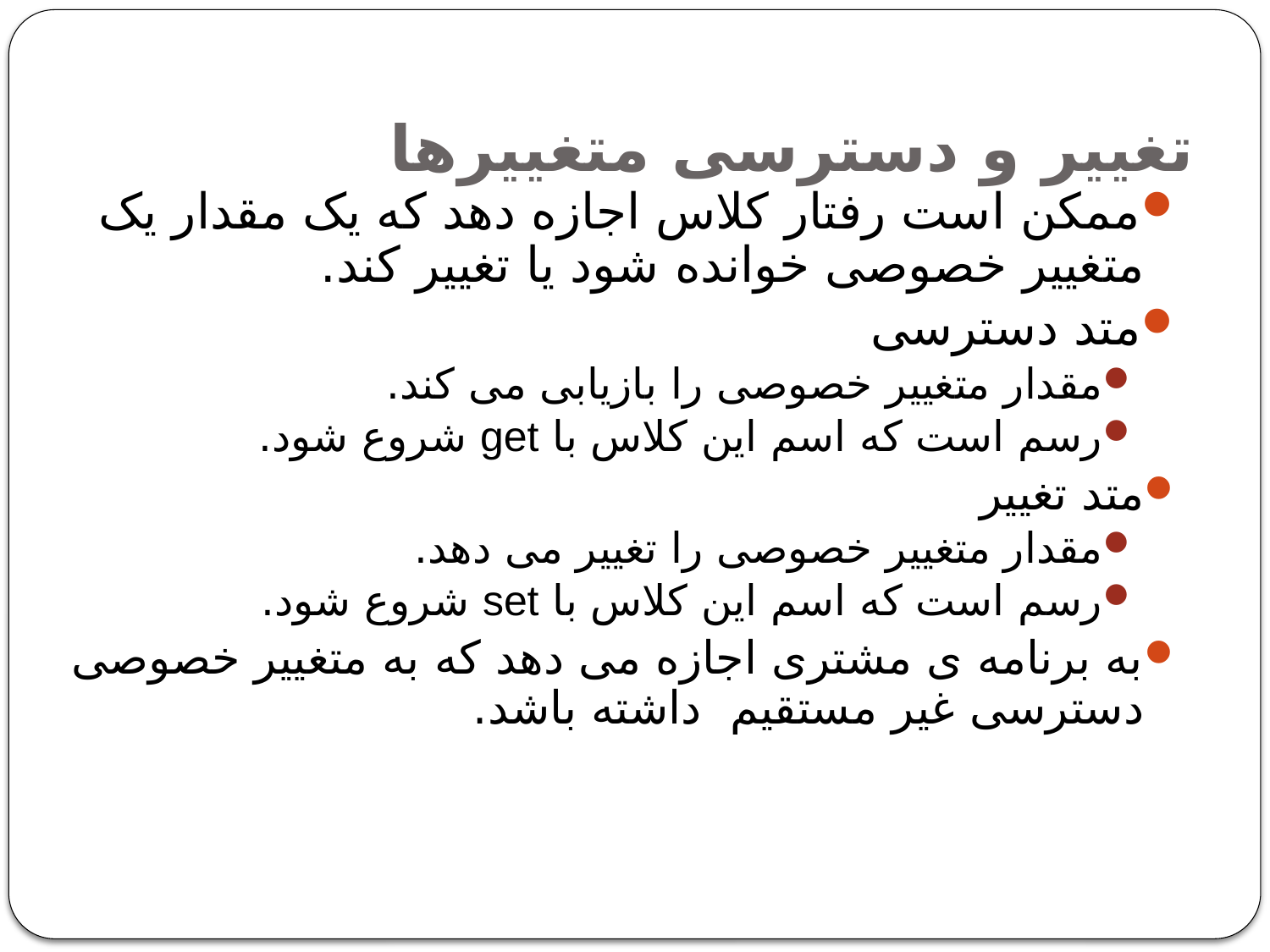

# تغییر و دسترسی متغییرها
ممکن است رفتار کلاس اجازه دهد که یک مقدار یک متغییر خصوصی خوانده شود یا تغییر کند.
متد دسترسی
مقدار متغییر خصوصی را بازیابی می کند.
رسم است که اسم این کلاس با get شروع شود.
متد تغییر
مقدار متغییر خصوصی را تغییر می دهد.
رسم است که اسم این کلاس با set شروع شود.
به برنامه ی مشتری اجازه می دهد که به متغییر خصوصی دسترسی غیر مستقیم  داشته باشد.

11